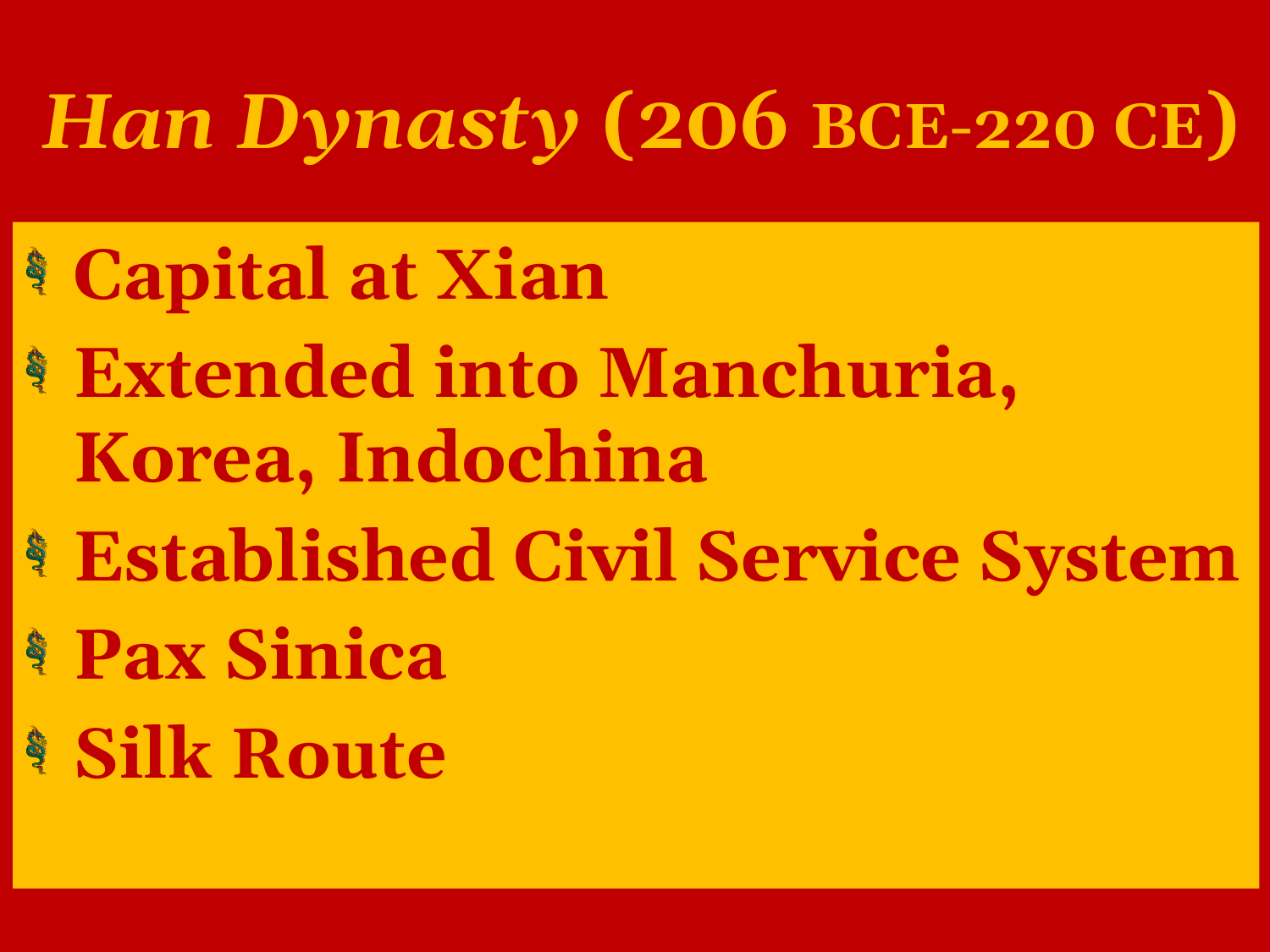

# Han Dynasty (206 BCE-220 CE)
Capital at Xian
Extended into Manchuria, Korea, Indochina
Established Civil Service System
Pax Sinica
Silk Route